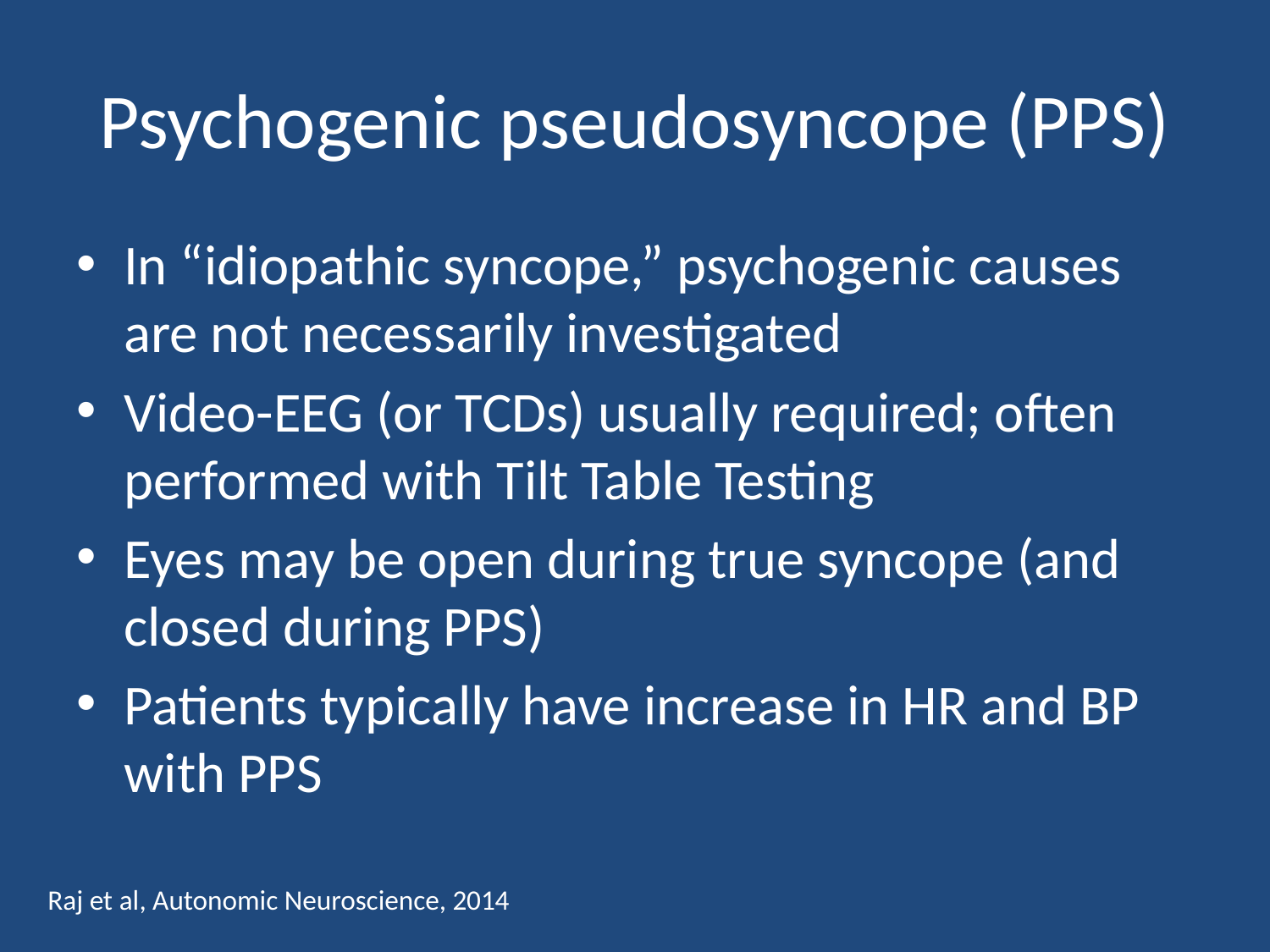

# Psychogenic pseudosyncope (PPS)
In “idiopathic syncope,” psychogenic causes are not necessarily investigated
Video-EEG (or TCDs) usually required; often performed with Tilt Table Testing
Eyes may be open during true syncope (and closed during PPS)
Patients typically have increase in HR and BP with PPS

Raj et al, Autonomic Neuroscience, 2014